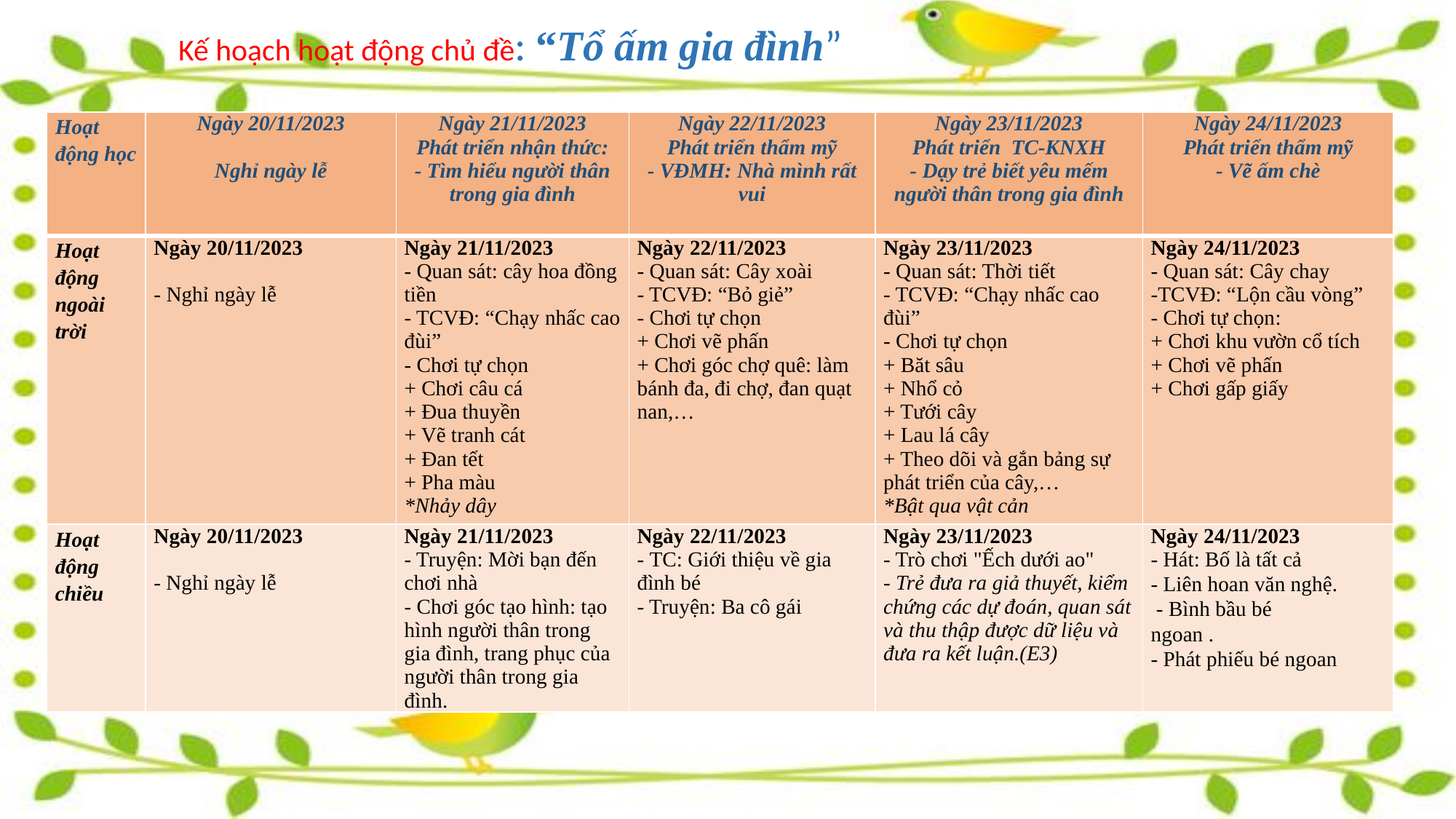

# Kế hoạch hoạt động chủ đề: “Tổ ấm gia đình”
| Hoạt động học | Ngày 20/11/2023   Nghỉ ngày lễ | Ngày 21/11/2023 Phát triển nhận thức: - Tìm hiểu người thân trong gia đình | Ngày 22/11/2023 Phát triển thẩm mỹ - VĐMH: Nhà mình rất vui | Ngày 23/11/2023 Phát triển TC-KNXH - Dạy trẻ biết yêu mếm người thân trong gia đình | Ngày 24/11/2023 Phát triển thẩm mỹ - Vẽ ấm chè |
| --- | --- | --- | --- | --- | --- |
| Hoạt động ngoài trời | Ngày 20/11/2023   - Nghỉ ngày lễ | Ngày 21/11/2023 - Quan sát: cây hoa đồng tiền - TCVĐ: “Chạy nhấc cao đùi” - Chơi tự chọn + Chơi câu cá + Đua thuyền + Vẽ tranh cát + Đan tết + Pha màu \*Nhảy dây | Ngày 22/11/2023 - Quan sát: Cây xoài - TCVĐ: “Bỏ giẻ” - Chơi tự chọn + Chơi vẽ phấn + Chơi góc chợ quê: làm bánh đa, đi chợ, đan quạt nan,… | Ngày 23/11/2023 - Quan sát: Thời tiết - TCVĐ: “Chạy nhấc cao đùi” - Chơi tự chọn + Băt sâu + Nhổ cỏ + Tưới cây + Lau lá cây + Theo dõi và gắn bảng sự phát triển của cây,… \*Bật qua vật cản | Ngày 24/11/2023 - Quan sát: Cây chay -TCVĐ: “Lộn cầu vòng” - Chơi tự chọn: + Chơi khu vườn cổ tích + Chơi vẽ phấn + Chơi gấp giấy |
| Hoạt động chiều | Ngày 20/11/2023   - Nghỉ ngày lễ | Ngày 21/11/2023 - Truyện: Mời bạn đến chơi nhà - Chơi góc tạo hình: tạo hình người thân trong gia đình, trang phục của người thân trong gia đình. | Ngày 22/11/2023 - TC: Giới thiệu về gia đình bé - Truyện: Ba cô gái | Ngày 23/11/2023 - Trò chơi "Ếch dưới ao" - Trẻ đưa ra giả thuyết, kiểm chứng các dự đoán, quan sát và thu thập được dữ liệu và đưa ra kết luận.(E3) | Ngày 24/11/2023 - Hát: Bố là tất cả - Liên hoan văn nghệ. - Bình bầu bé ngoan . - Phát phiếu bé ngoan |